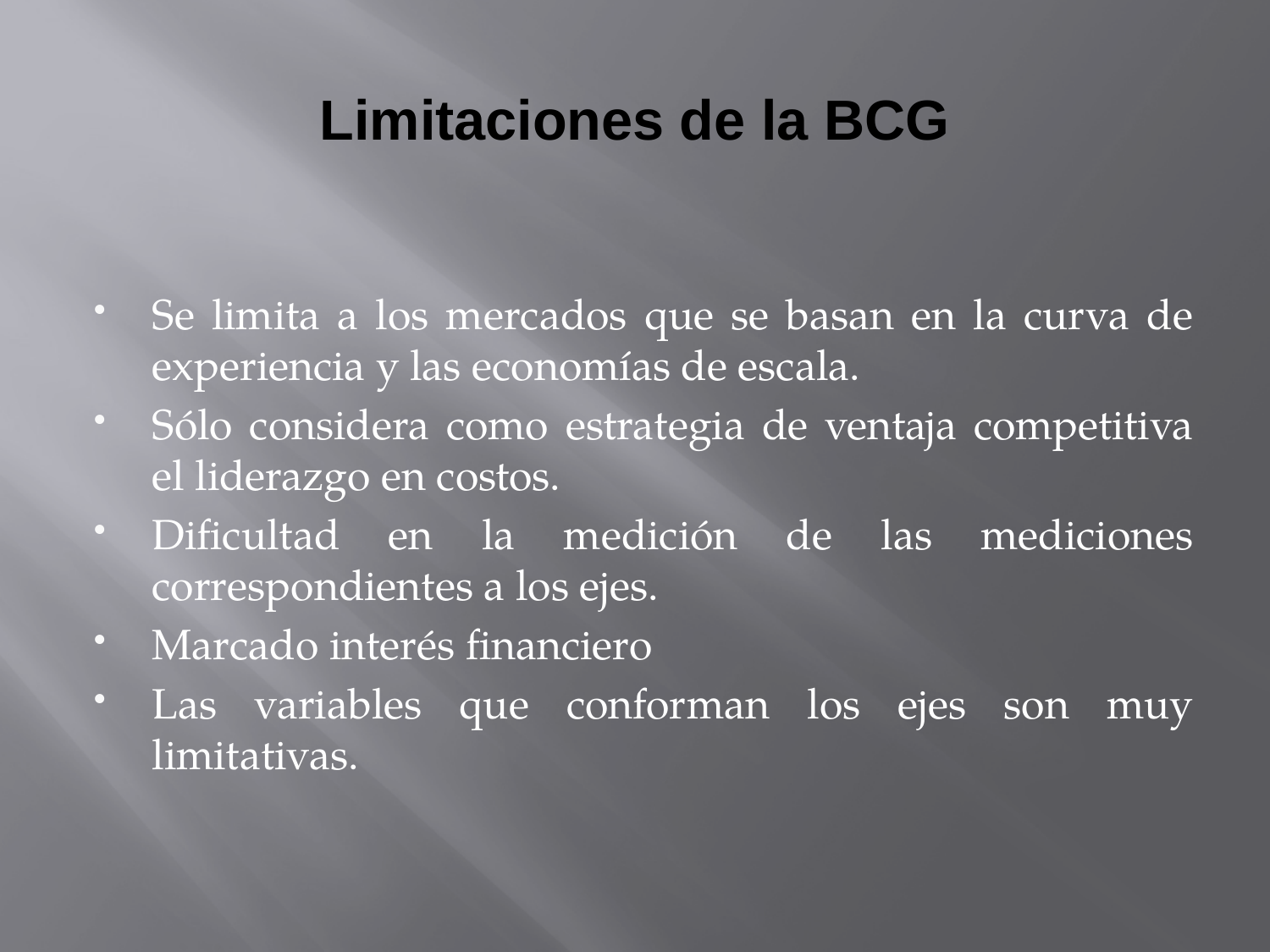

# Limitaciones de la BCG

Se limita a los mercados que se basan en la curva de experiencia y las economías de escala.
Sólo considera como estrategia de ventaja competitiva el liderazgo en costos.
Dificultad en la medición de las mediciones correspondientes a los ejes.
Marcado interés financiero
Las variables que conforman los ejes son muy limitativas.